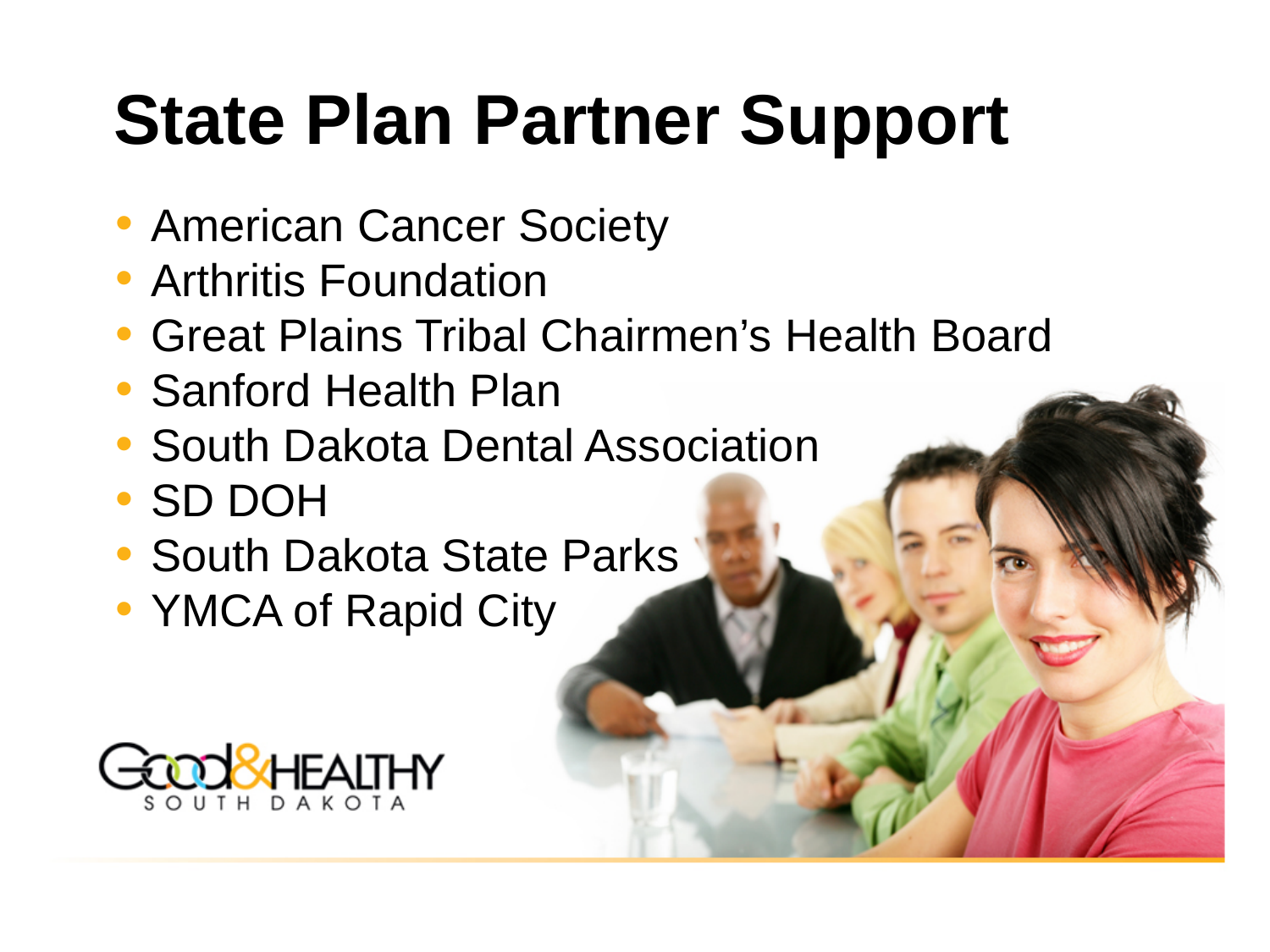

# State Plan Partner Support
American Cancer Society
Arthritis Foundation
Great Plains Tribal Chairmen’s Health Board
Sanford Health Plan
South Dakota Dental Association
SD DOH
South Dakota State Parks
YMCA of Rapid City